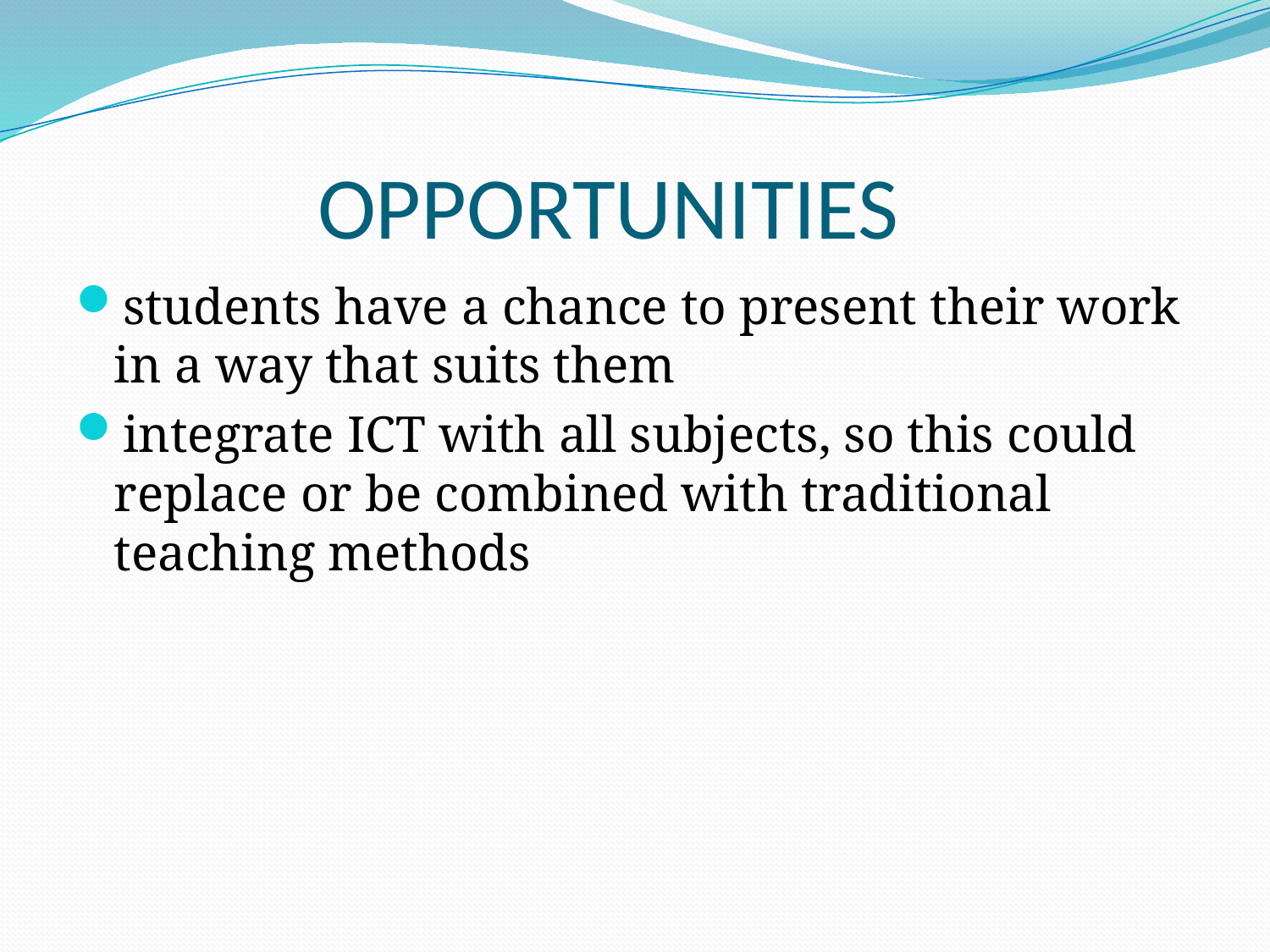

# OPPORTUNITIES
students have a chance to present their work in a way that suits them
integrate ICT with all subjects, so this could replace or be combined with traditional teaching methods